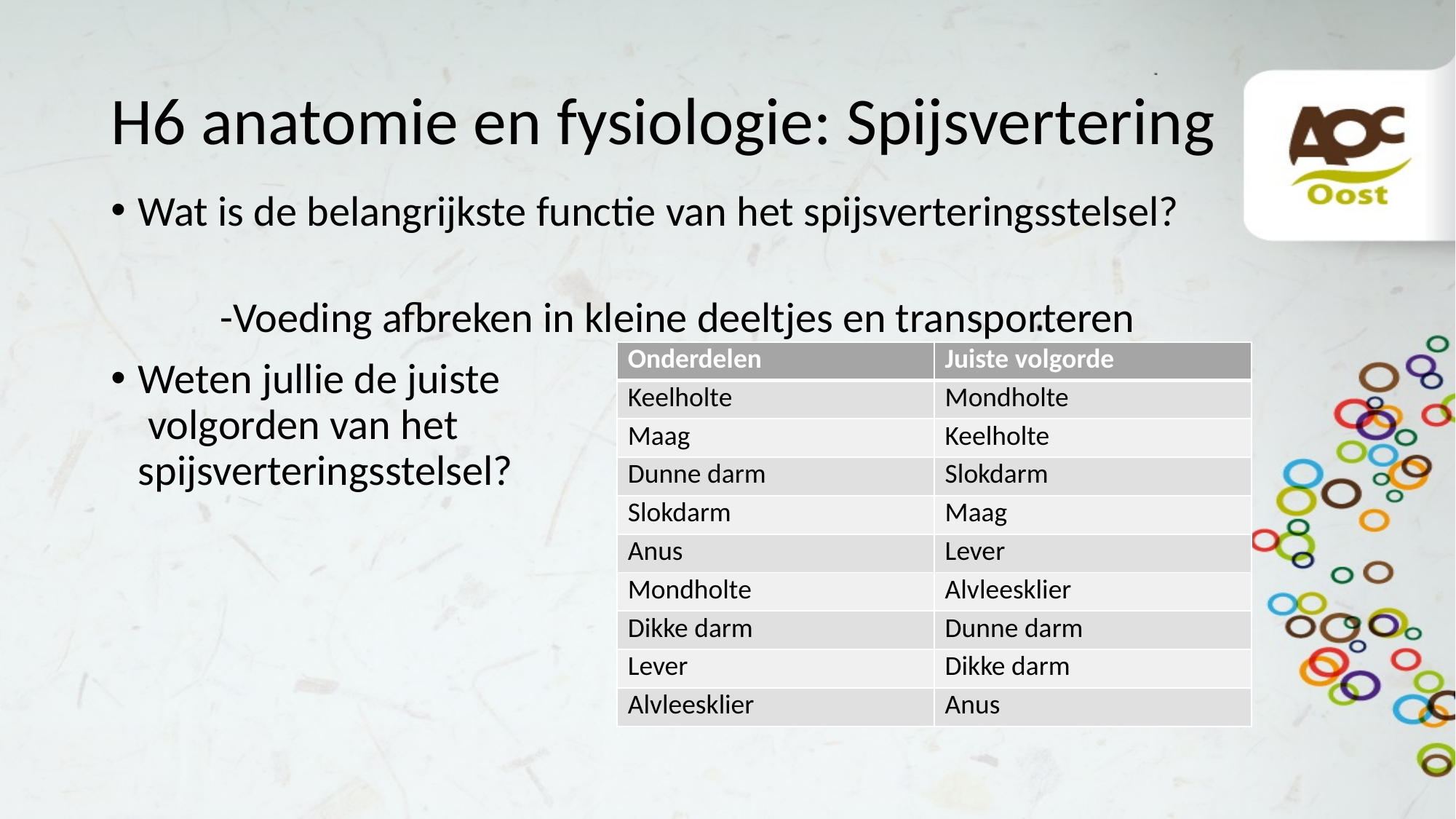

# H6 anatomie en fysiologie: Spijsvertering
Wat is de belangrijkste functie van het spijsverteringsstelsel?
	-Voeding afbreken in kleine deeltjes en transporteren
Weten jullie de juiste
 volgorden van het
spijsverteringsstelsel?

| Onderdelen | Juiste volgorde |
| --- | --- |
| Keelholte |  |
| Maag |  |
| Dunne darm |  |
| Slokdarm |  |
| Anus |  |
| Mondholte |  |
| Dikke darm |  |
| Lever |  |
| Alvleesklier |  |
| Juiste volgorde |
| --- |
| Mondholte |
| Keelholte |
| Slokdarm |
| Maag |
| Lever |
| Alvleesklier |
| Dunne darm |
| Dikke darm |
| Anus |